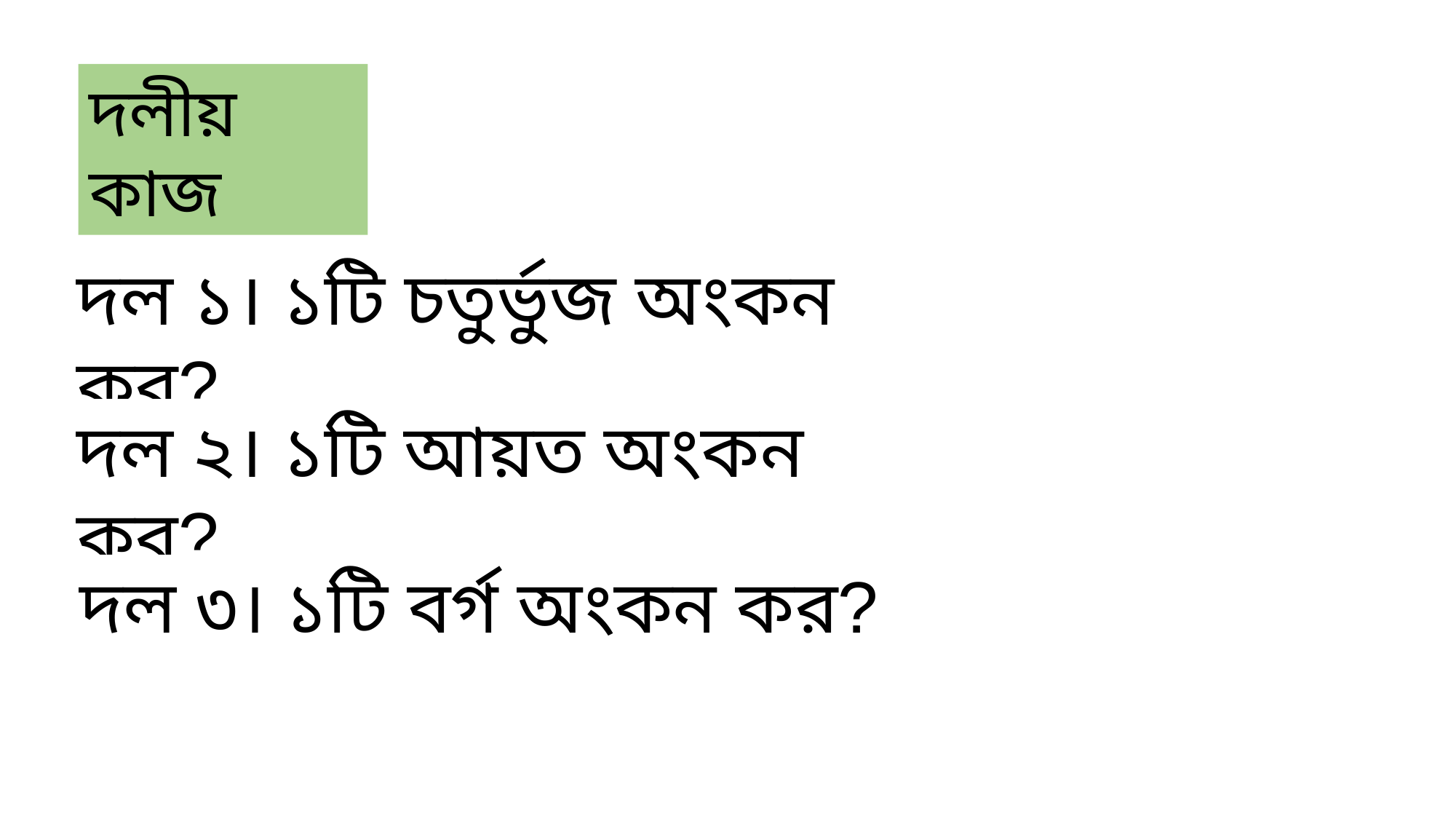

দলীয় কাজ
দল ১। ১টি চতুর্ভুজ অংকন কর?
দল ২। ১টি আয়ত অংকন কর?
দল ৩। ১টি বর্গ অংকন কর?